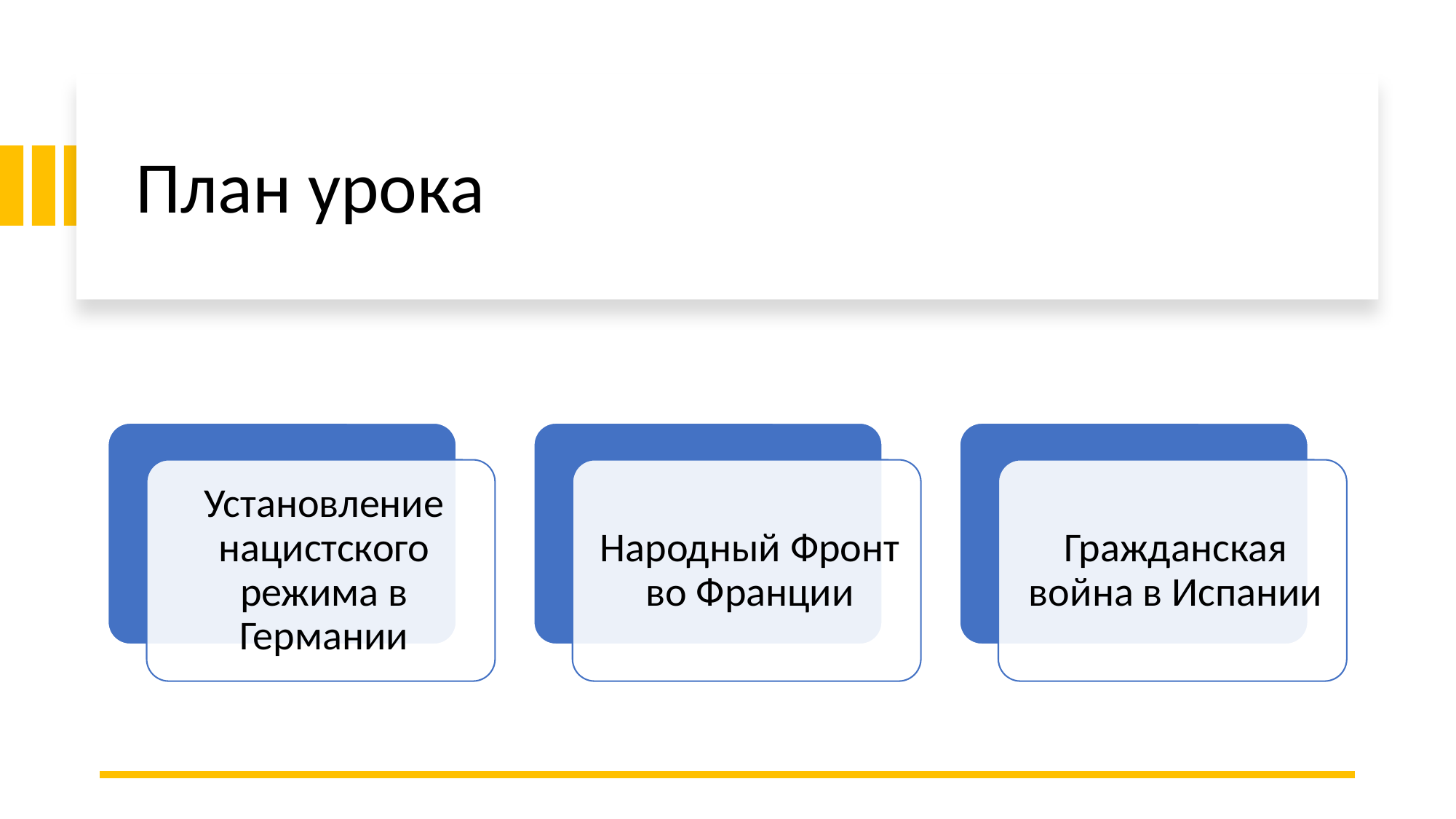

# План урока

Установление нацистского режима в Германии
Народный Фронт во Франции
Гражданская война в Испании